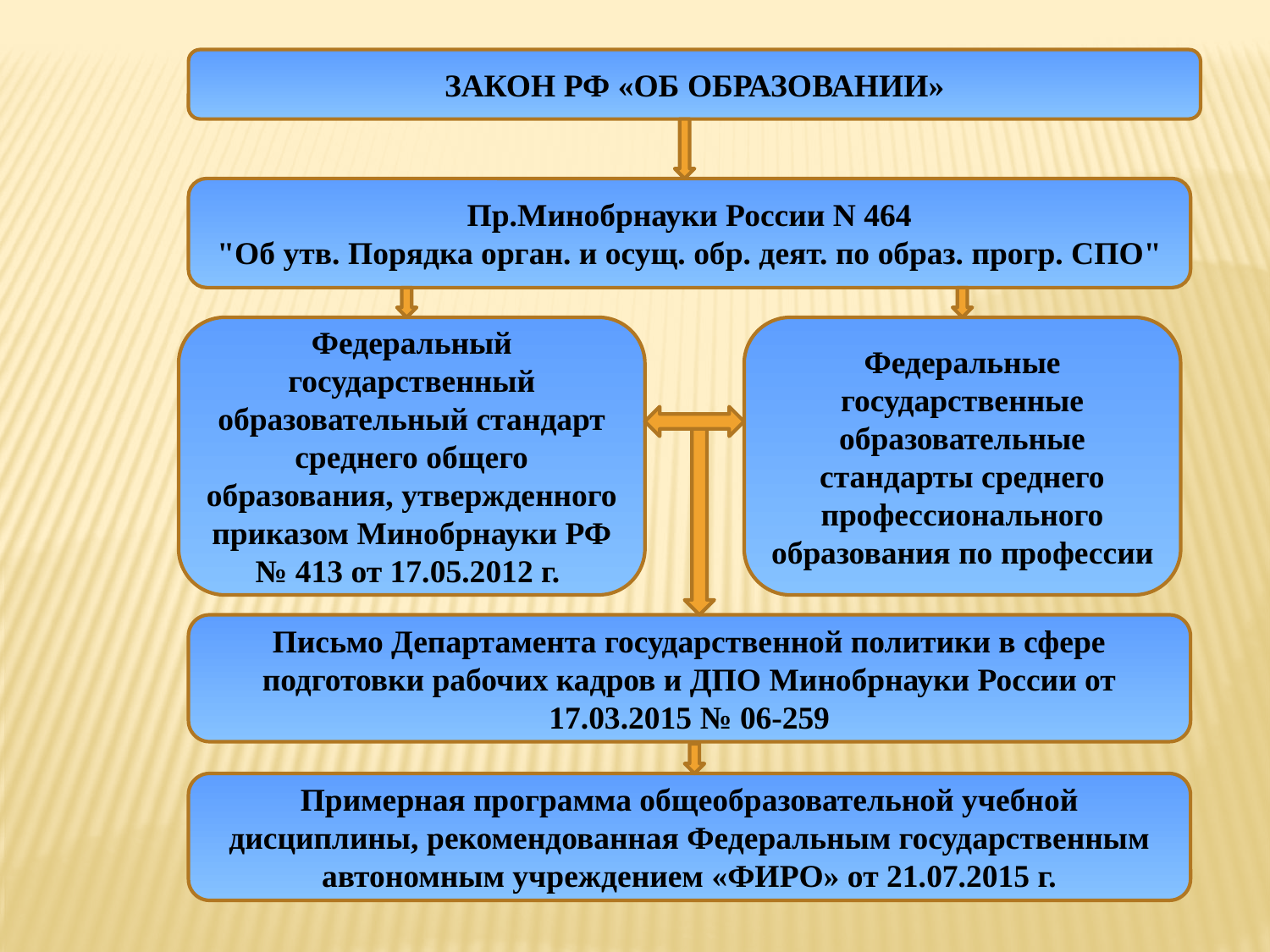

ЗАКОН РФ «ОБ ОБРАЗОВАНИИ»

Пр.Минобрнауки России N 464
"Об утв. Порядка орган. и осущ. обр. деят. по образ. прогр. СПО"

Федеральный государственный образовательный стандарт среднего общего образования, утвержденного приказом Минобрнауки РФ № 413 от 17.05.2012 г.
Федеральные государственные образовательные стандарты среднего профессионального образования по профессии

Письмо Департамента государственной политики в сфере подготовки рабочих кадров и ДПО Минобрнауки России от 17.03.2015 № 06-259

Примерная программа общеобразовательной учебной дисциплины, рекомендованная Федеральным государственным автономным учреждением «ФИРО» от 21.07.2015 г.